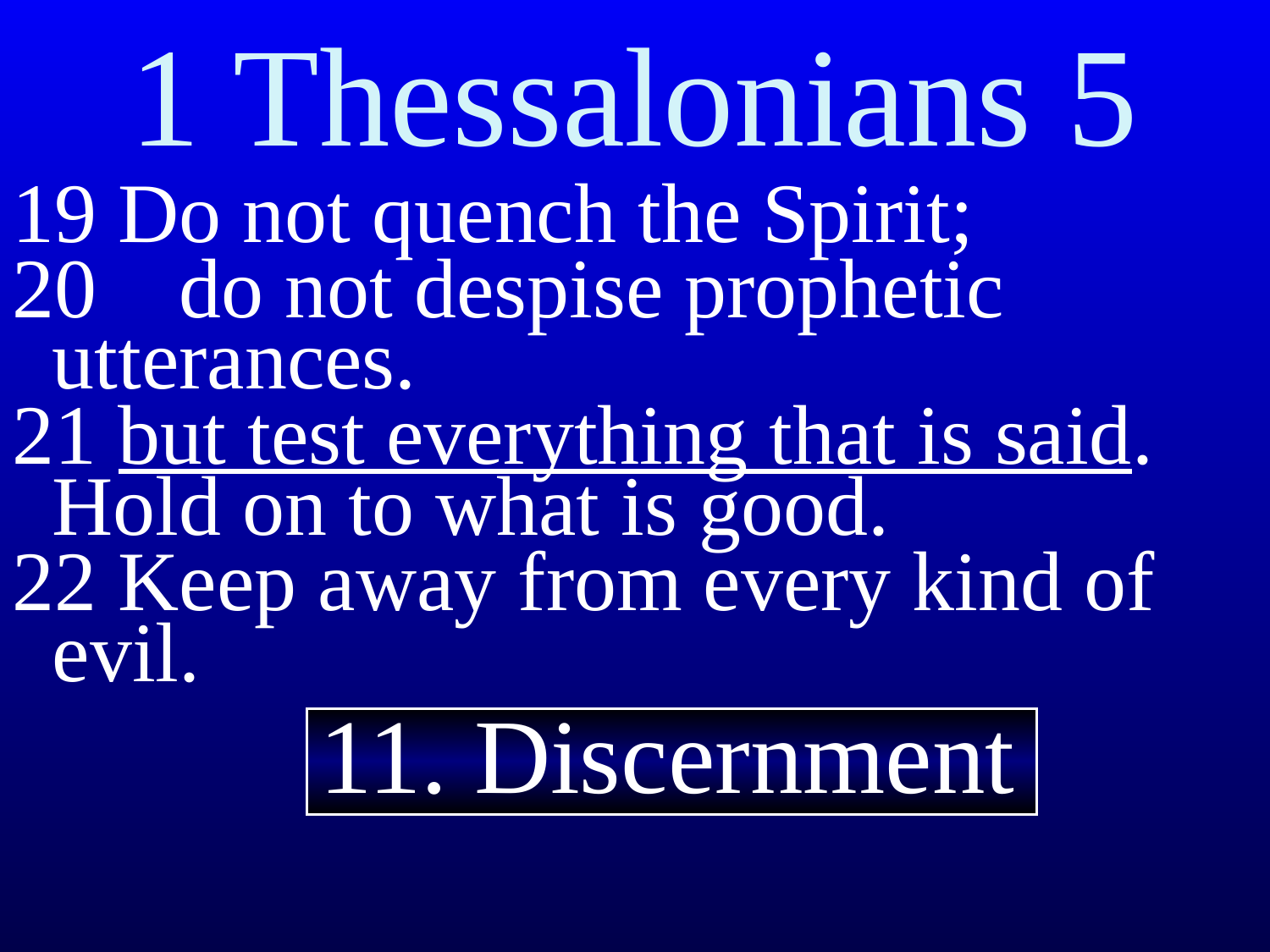

1 Thessalonians 5
19 Do not quench the Spirit;
20	do not despise prophetic utterances.
21 but test everything that is said. Hold on to what is good.
22 Keep away from every kind of evil.
11. Discernment